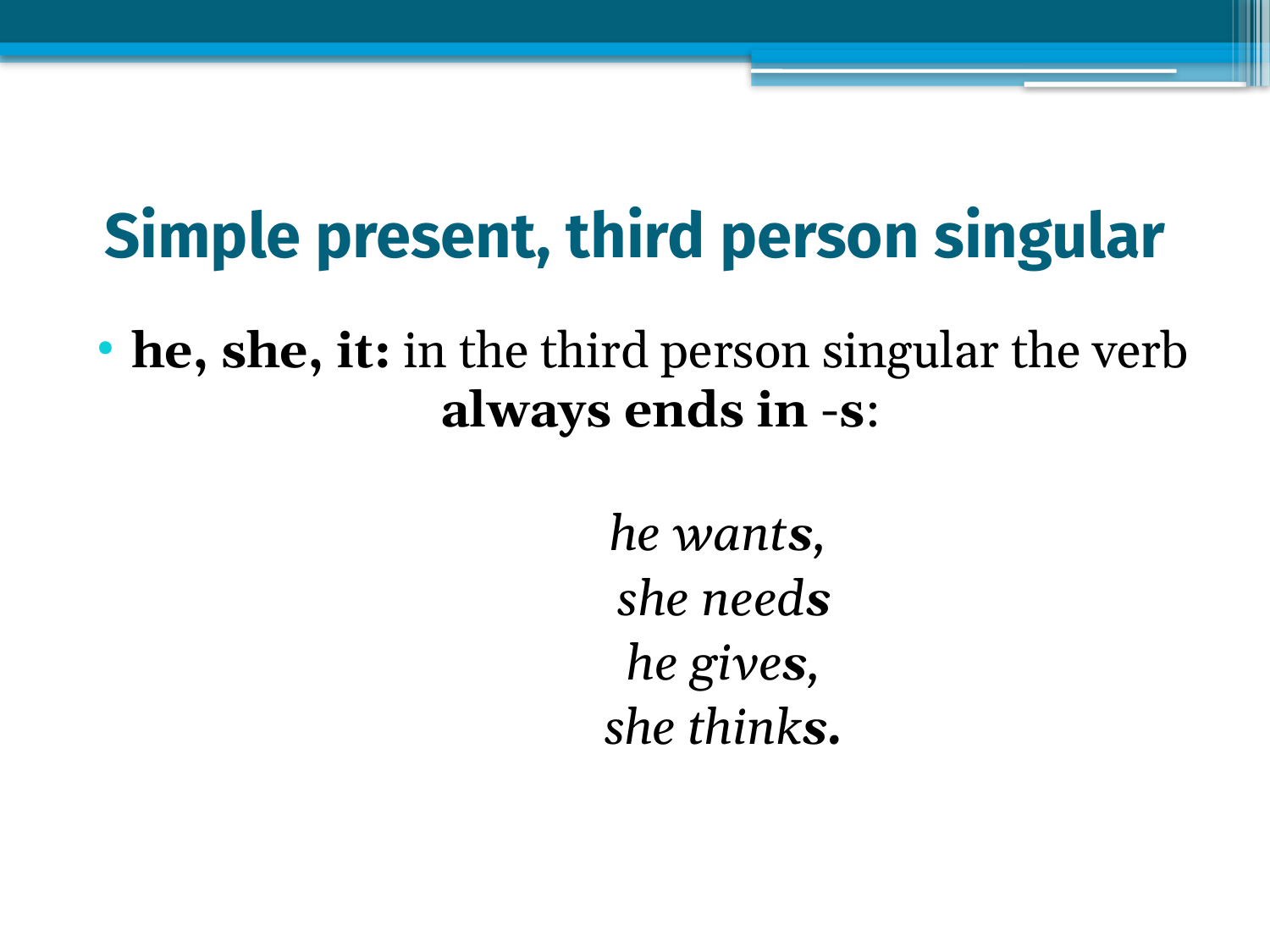

# Simple present, third person singular
he, she, it: in the third person singular the verb always ends in -s:
	he wants,
		she needs
		he gives,
  		she thinks.